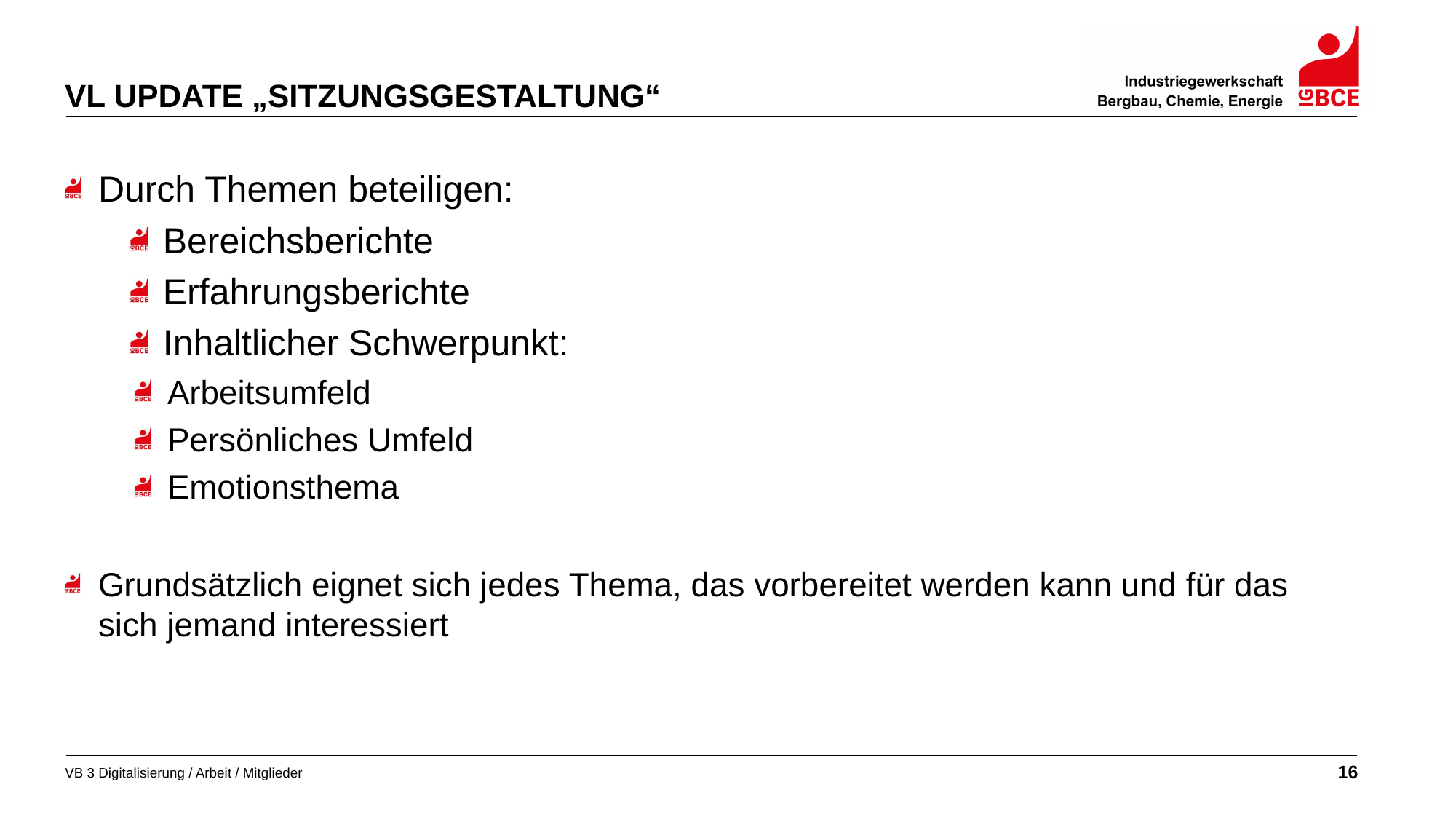

VL Update „Sitzungsgestaltung“
Durch Themen beteiligen:
Bereichsberichte
Erfahrungsberichte
Inhaltlicher Schwerpunkt:
Arbeitsumfeld
Persönliches Umfeld
Emotionsthema

Grundsätzlich eignet sich jedes Thema, das vorbereitet werden kann und für das sich jemand interessiert